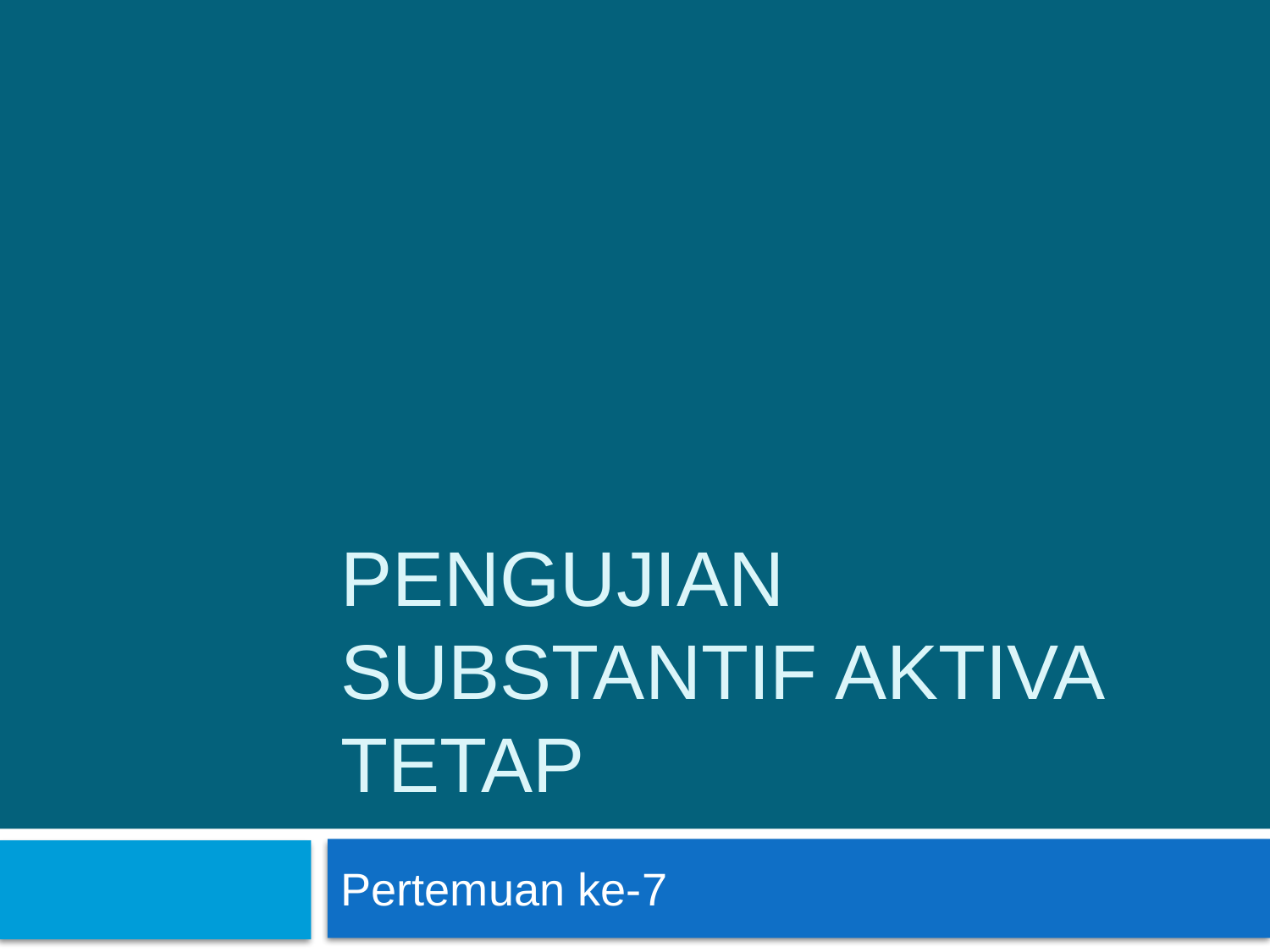

# Pengujian Substantif Aktiva Tetap
Pertemuan ke-7